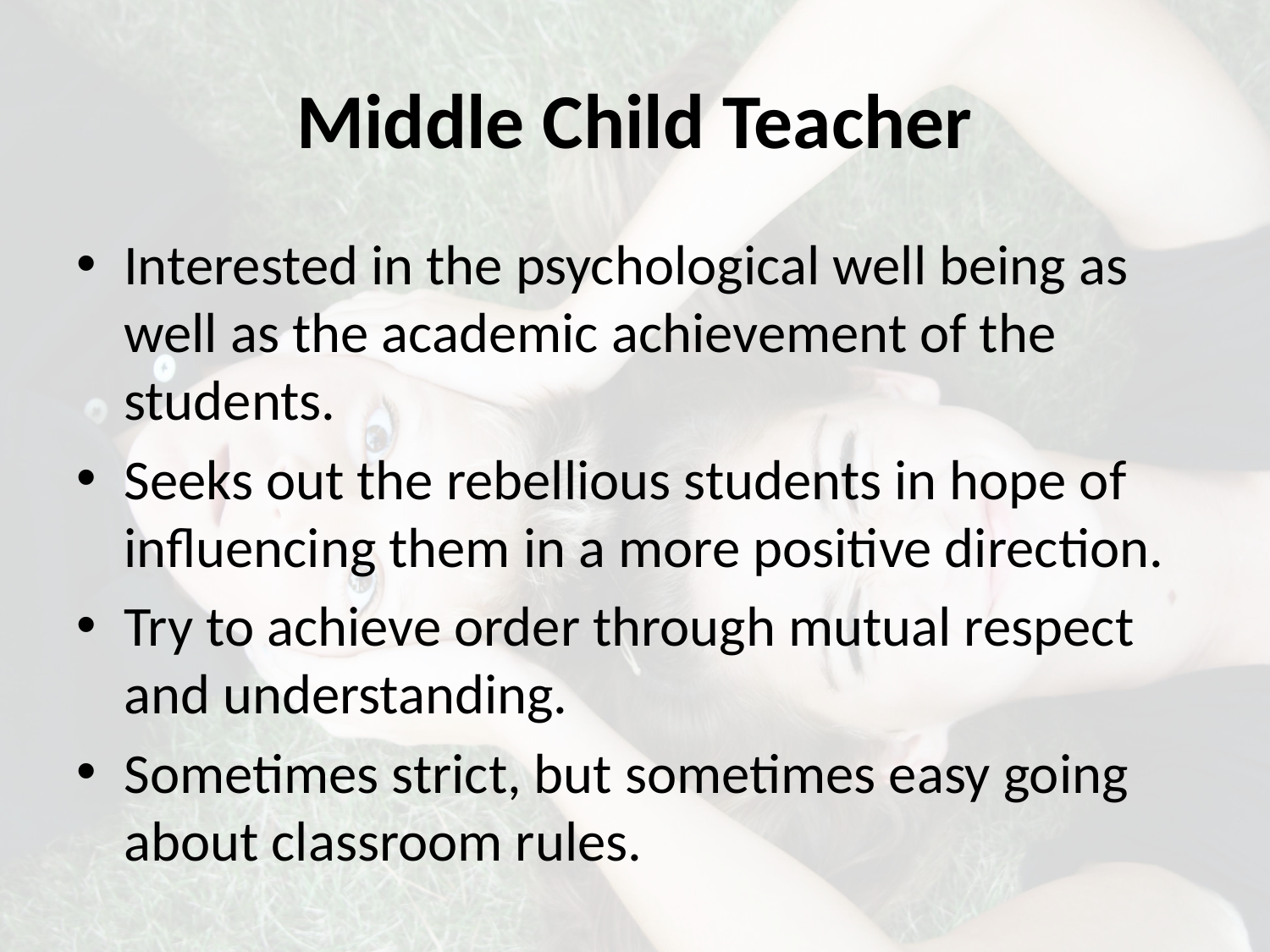

# Middle Child Teacher
Interested in the psychological well being as well as the academic achievement of the students.
Seeks out the rebellious students in hope of influencing them in a more positive direction.
Try to achieve order through mutual respect and understanding.
Sometimes strict, but sometimes easy going about classroom rules.